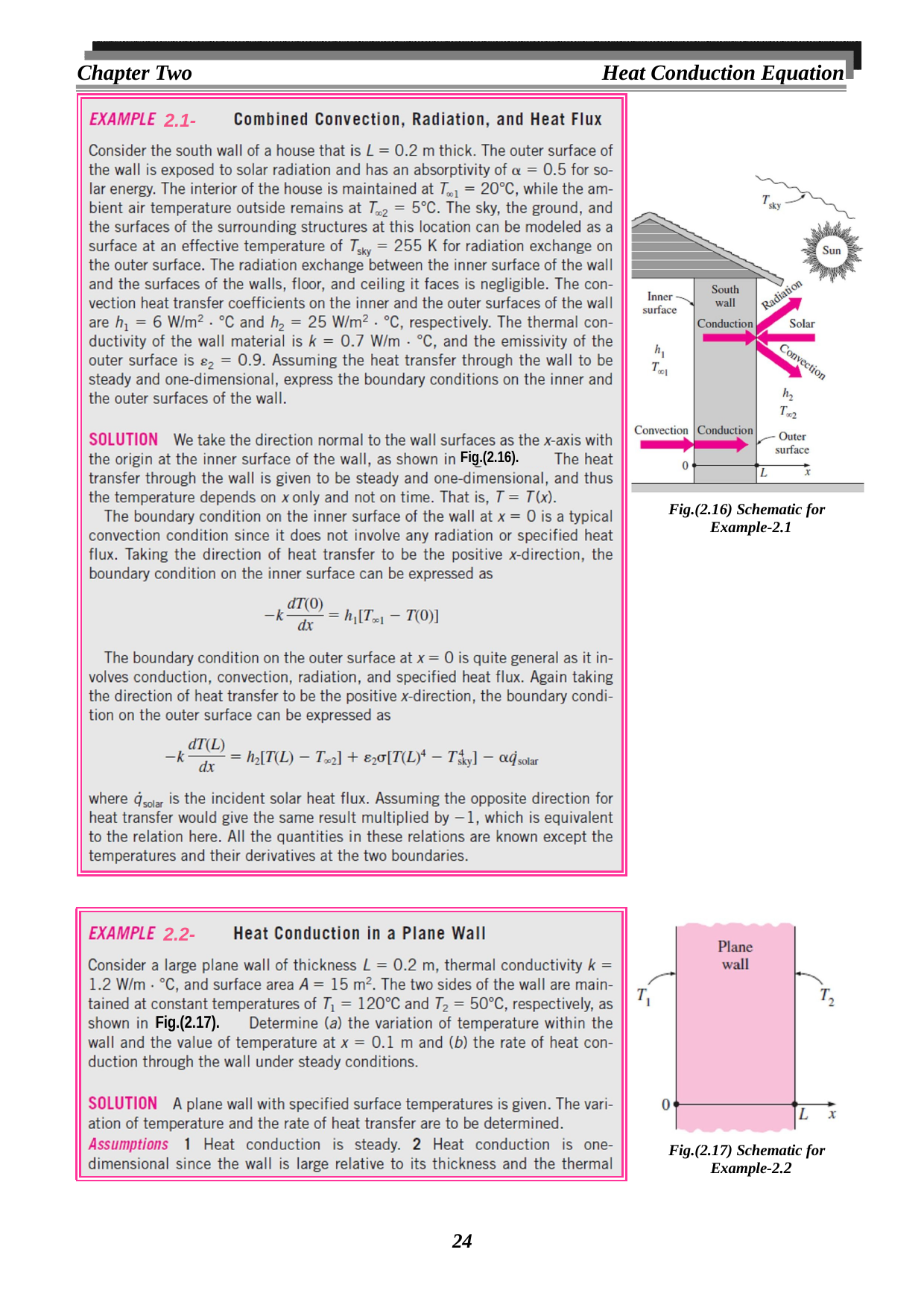

Chapter Two
Heat Conduction Equation

2.1-

Fig.(2.16).
Fig.(2.16) Schematic for  Example-2.1

2.2-
Fig.(2.17).
Fig.(2.17) Schematic for  Example-2.2

24